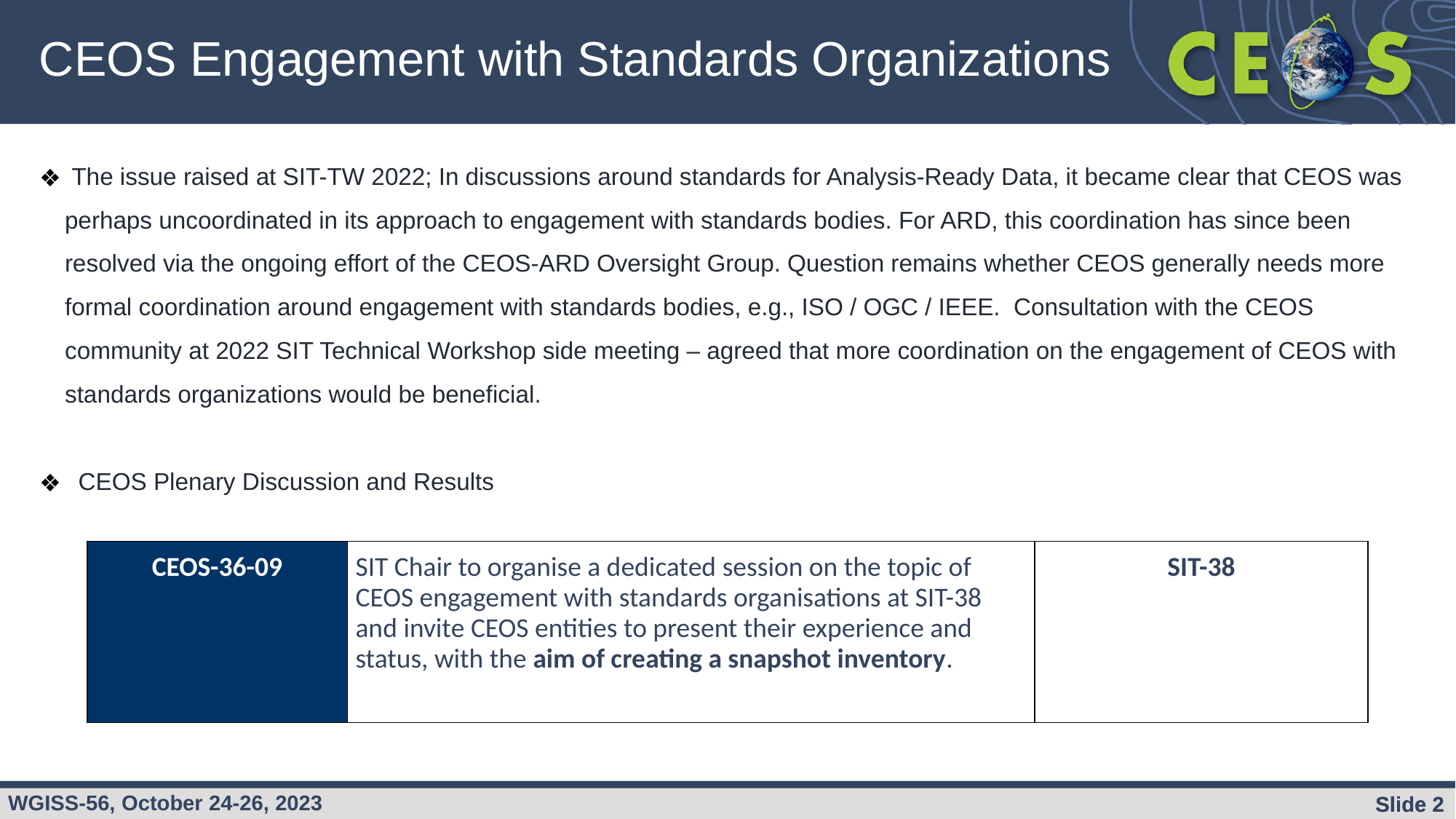

CEOS Engagement with Standards Organizations
 The issue raised at SIT-TW 2022; In discussions around standards for Analysis-Ready Data, it became clear that CEOS was perhaps uncoordinated in its approach to engagement with standards bodies. For ARD, this coordination has since been resolved via the ongoing effort of the CEOS-ARD Oversight Group. Question remains whether CEOS generally needs more formal coordination around engagement with standards bodies, e.g., ISO / OGC / IEEE.  Consultation with the CEOS community at 2022 SIT Technical Workshop side meeting – agreed that more coordination on the engagement of CEOS with standards organizations would be beneficial.

  CEOS Plenary Discussion and Results
| CEOS-36-09 | SIT Chair to organise a dedicated session on the topic of CEOS engagement with standards organisations at SIT-38 and invite CEOS entities to present their experience and status, with the aim of creating a snapshot inventory. | SIT-38 |
| --- | --- | --- |
Slide 2